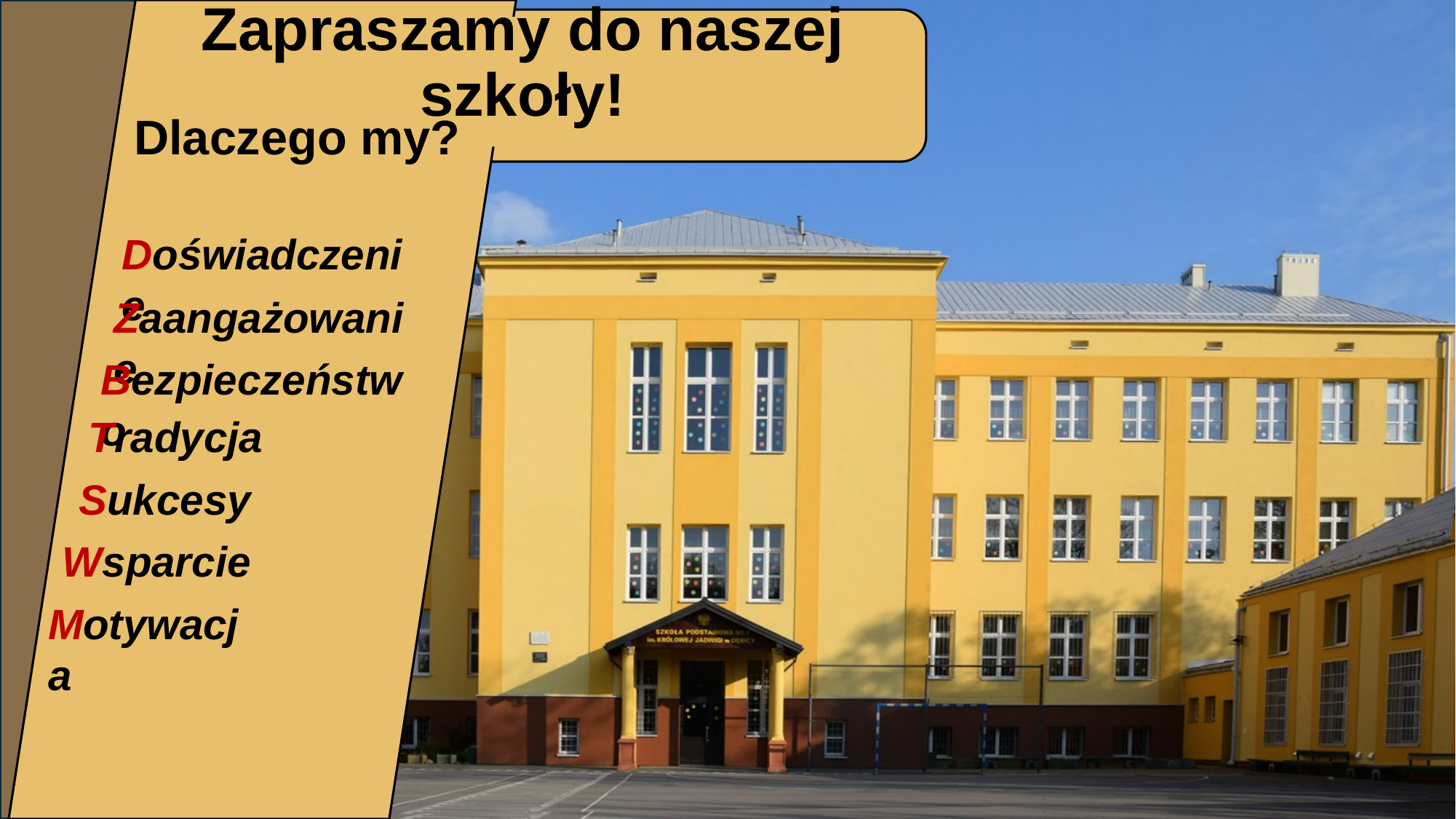

# Zapraszamy do naszej szkoły!
Dlaczego my?

Doświadczenie
Zaangażowanie
Bezpieczeństwo
Tradycja
Sukcesy
Wsparcie
Motywacja